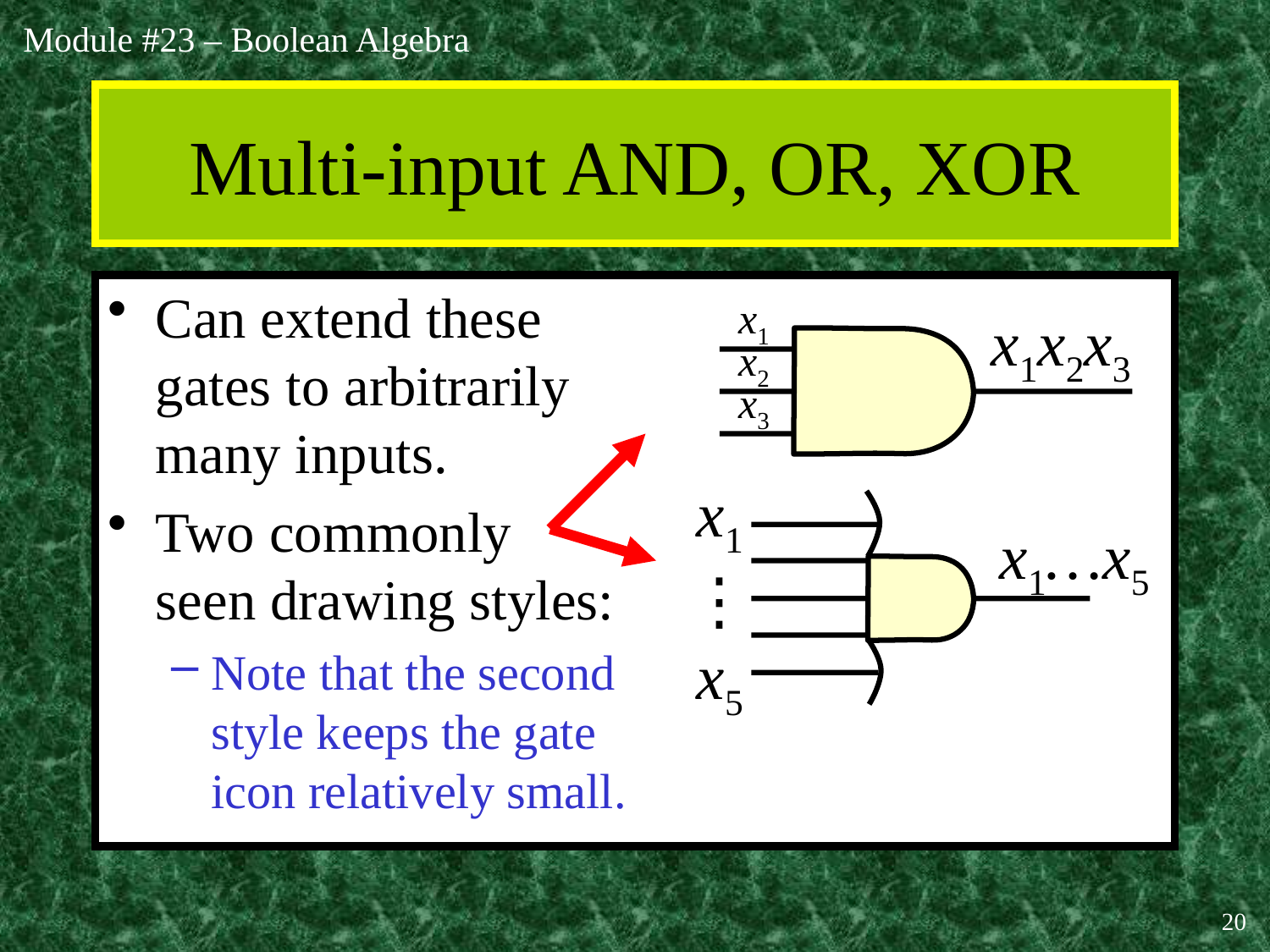

# Multi-input AND, OR, XOR
Can extend these
gates to arbitrarily
many inputs.
Two commonly
seen drawing styles:
Note that the second
style keeps the gate
icon relatively small.
x1
x1x2x3
x2

x3

x1
⋮
x5

x1…x5

20